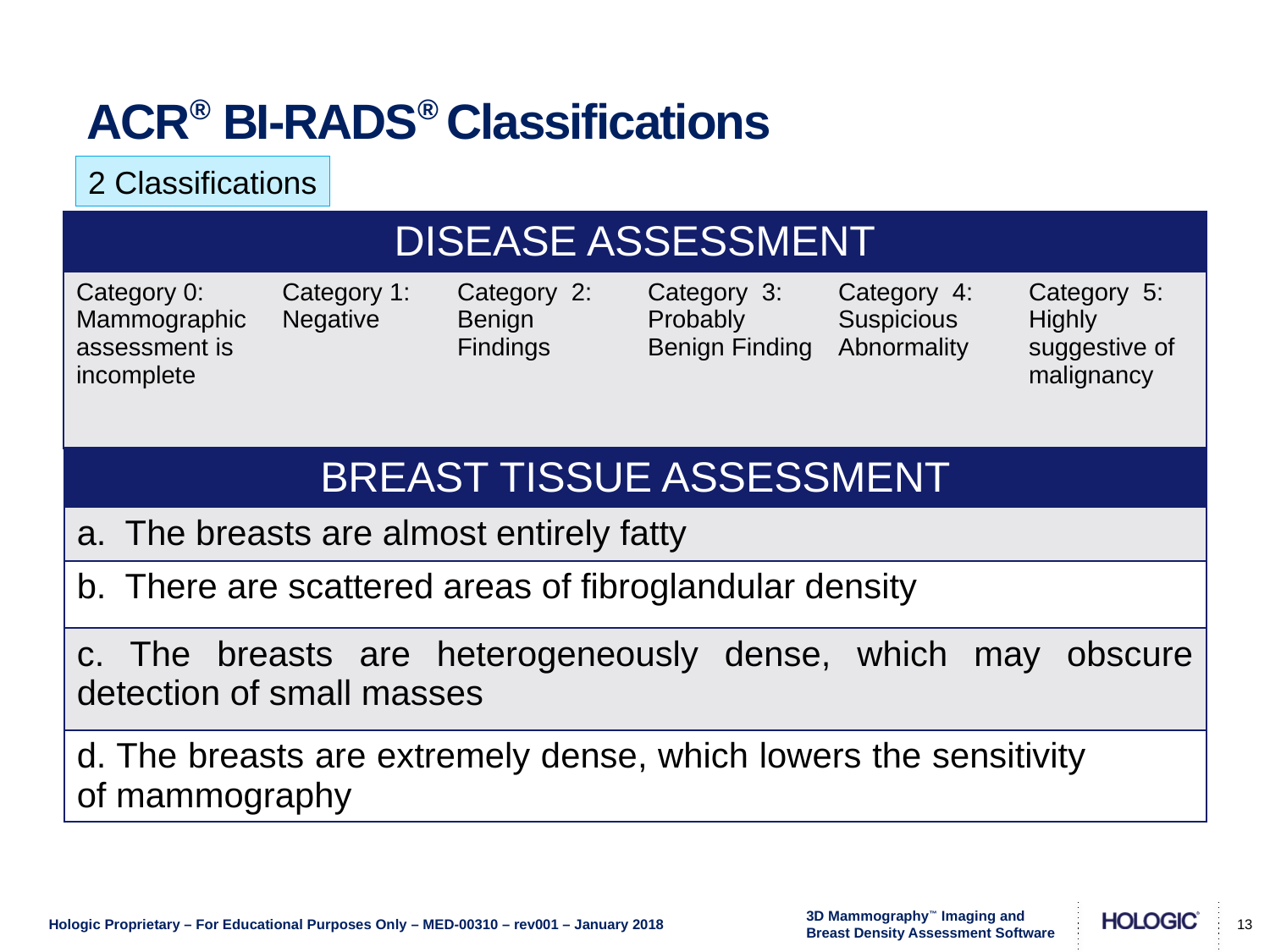

ACR® BI-RADS® Classifications
2 Classifications
| DISEASE ASSESSMENT |  |  |  |  |  |
| --- | --- | --- | --- | --- | --- |
| Category 0: Mammographic assessment is incomplete | Category 1: Negative | Category 2: Benign Findings | Category 3: Probably Benign Finding | Category 4: Suspicious Abnormality | Category 5: Highly suggestive of malignancy |
| BREAST TISSUE ASSESSMENT |
| --- |
| a. The breasts are almost entirely fatty |
| b. There are scattered areas of fibroglandular density |
| c. The breasts are heterogeneously dense, which may obscure detection of small masses |
| d. The breasts are extremely dense, which lowers the sensitivity of mammography |

13